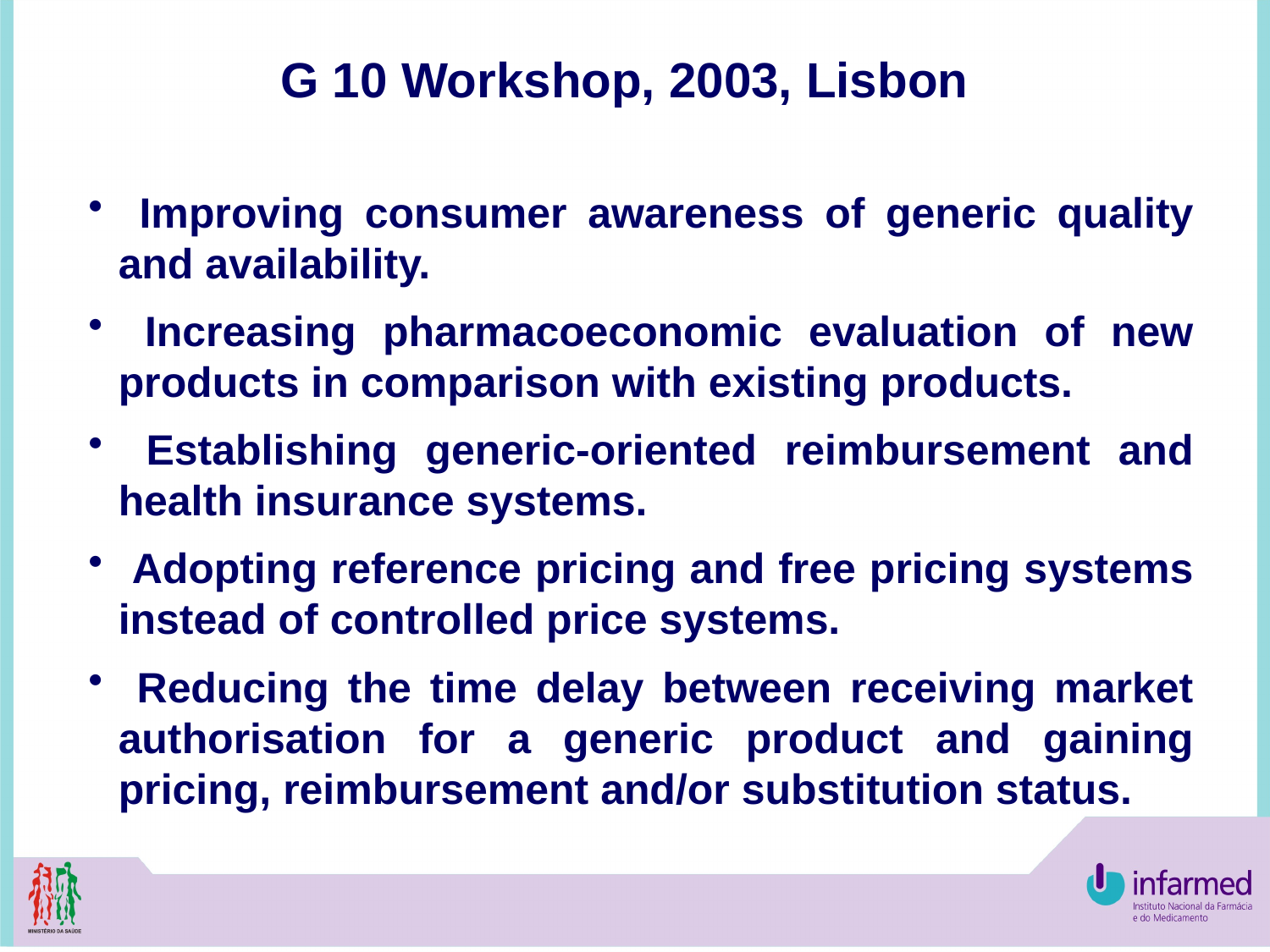

G 10 Workshop, 2003, Lisbon
 Improving consumer awareness of generic quality and availability.
 Increasing pharmacoeconomic evaluation of new products in comparison with existing products.
 Establishing generic-oriented reimbursement and health insurance systems.
 Adopting reference pricing and free pricing systems instead of controlled price systems.
 Reducing the time delay between receiving market authorisation for a generic product and gaining pricing, reimbursement and/or substitution status.